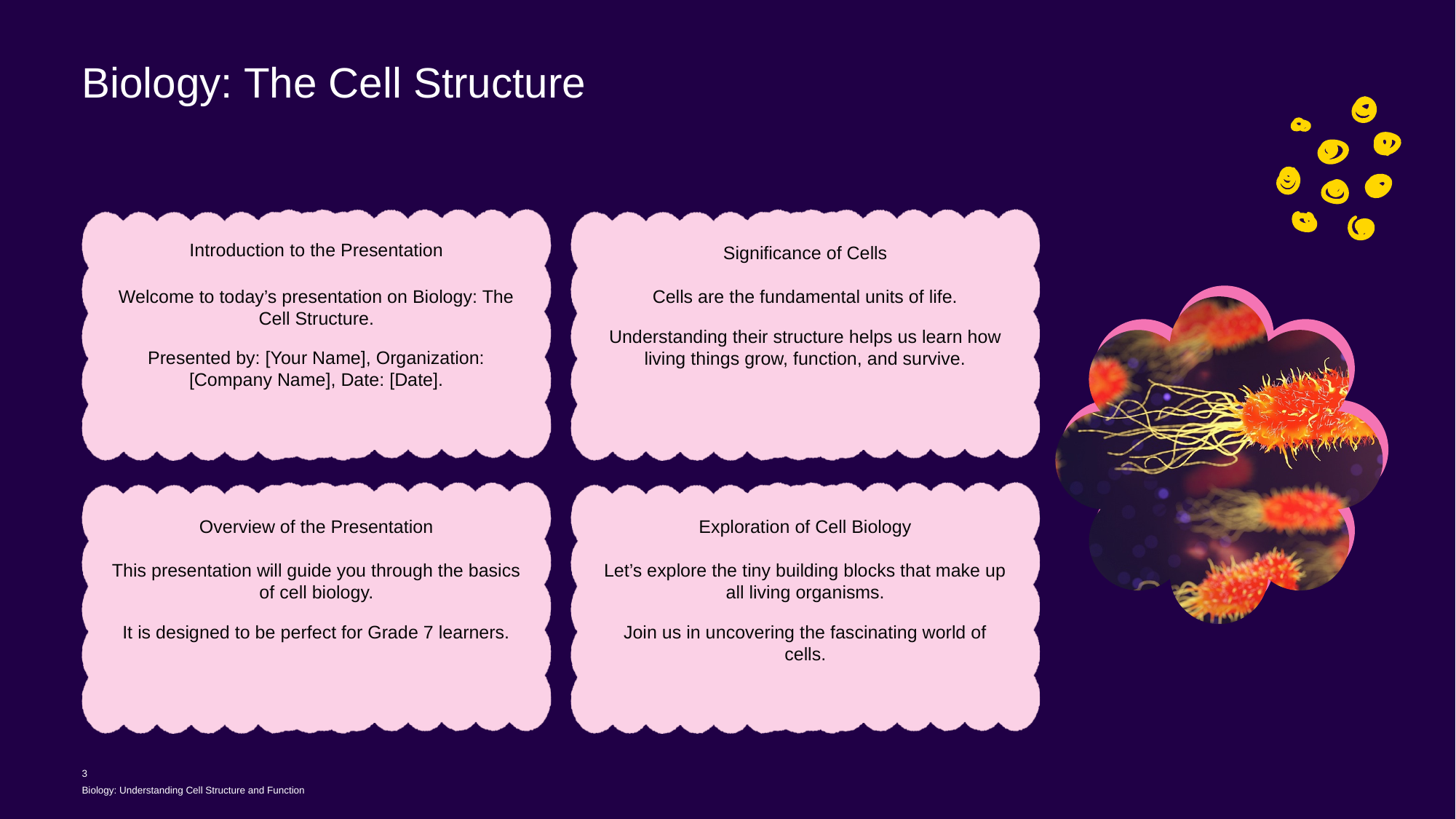

Biology: The Cell Structure

Introduction to the Presentation
Significance of Cells
Welcome to today’s presentation on Biology: The Cell Structure.
Presented by: [Your Name], Organization: [Company Name], Date: [Date].
Cells are the fundamental units of life.
Understanding their structure helps us learn how living things grow, function, and survive.

Overview of the Presentation
Exploration of Cell Biology
This presentation will guide you through the basics of cell biology.
It is designed to be perfect for Grade 7 learners.
Let’s explore the tiny building blocks that make up all living organisms.
Join us in uncovering the fascinating world of cells.

3
Biology: Understanding Cell Structure and Function